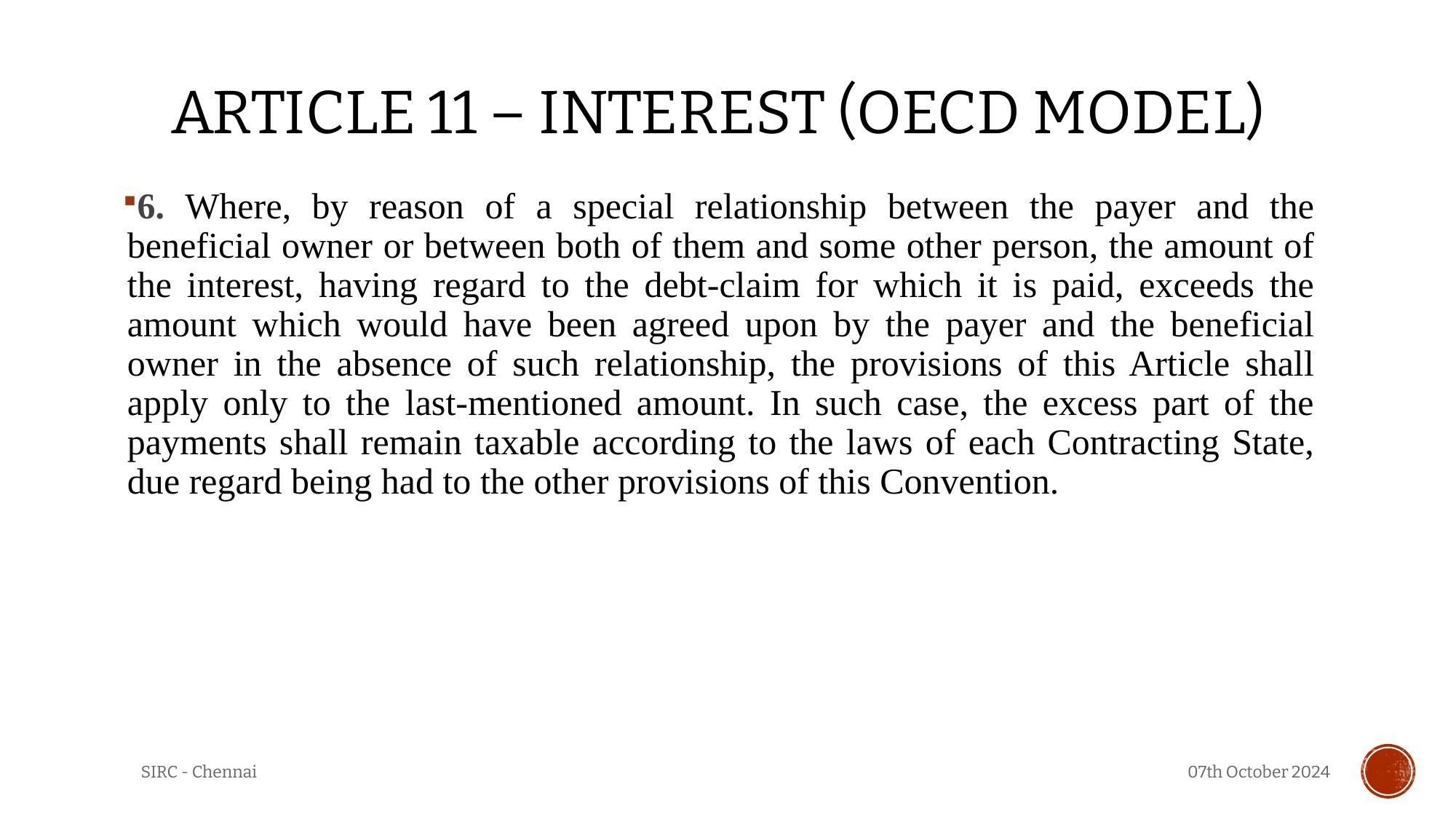

# ARTICLE 11 – INTEREST (OECD MODEL)
6. Where, by reason of a special relationship between the payer and the beneficial owner or between both of them and some other person, the amount of the interest, having regard to the debt-claim for which it is paid, exceeds the amount which would have been agreed upon by the payer and the beneficial owner in the absence of such relationship, the provisions of this Article shall apply only to the last-mentioned amount. In such case, the excess part of the payments shall remain taxable according to the laws of each Contracting State, due regard being had to the other provisions of this Convention.
SIRC - Chennai
07th October 2024